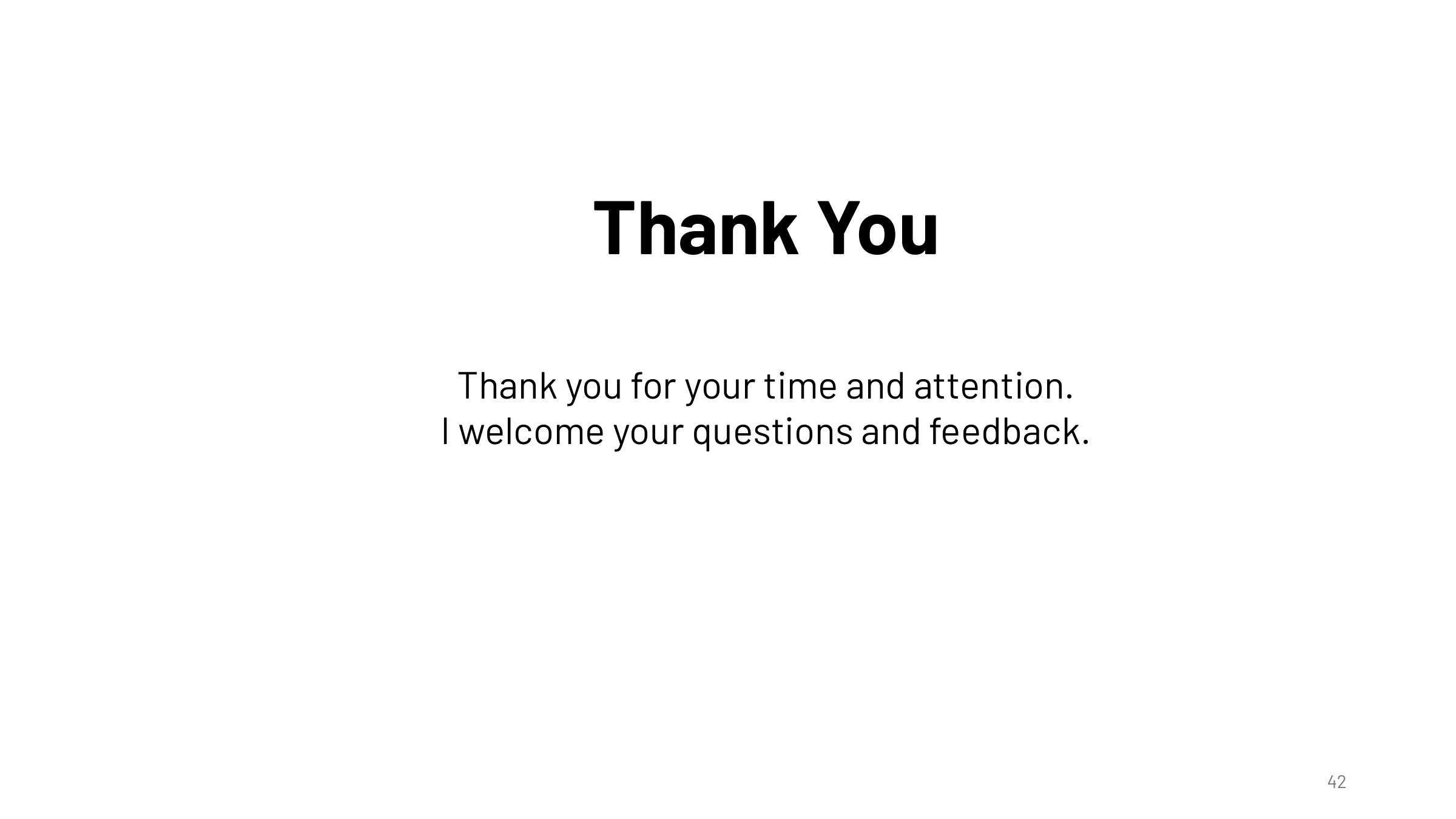

Thank You

Thank you for your time and attention.
I welcome your questions and feedback.

42